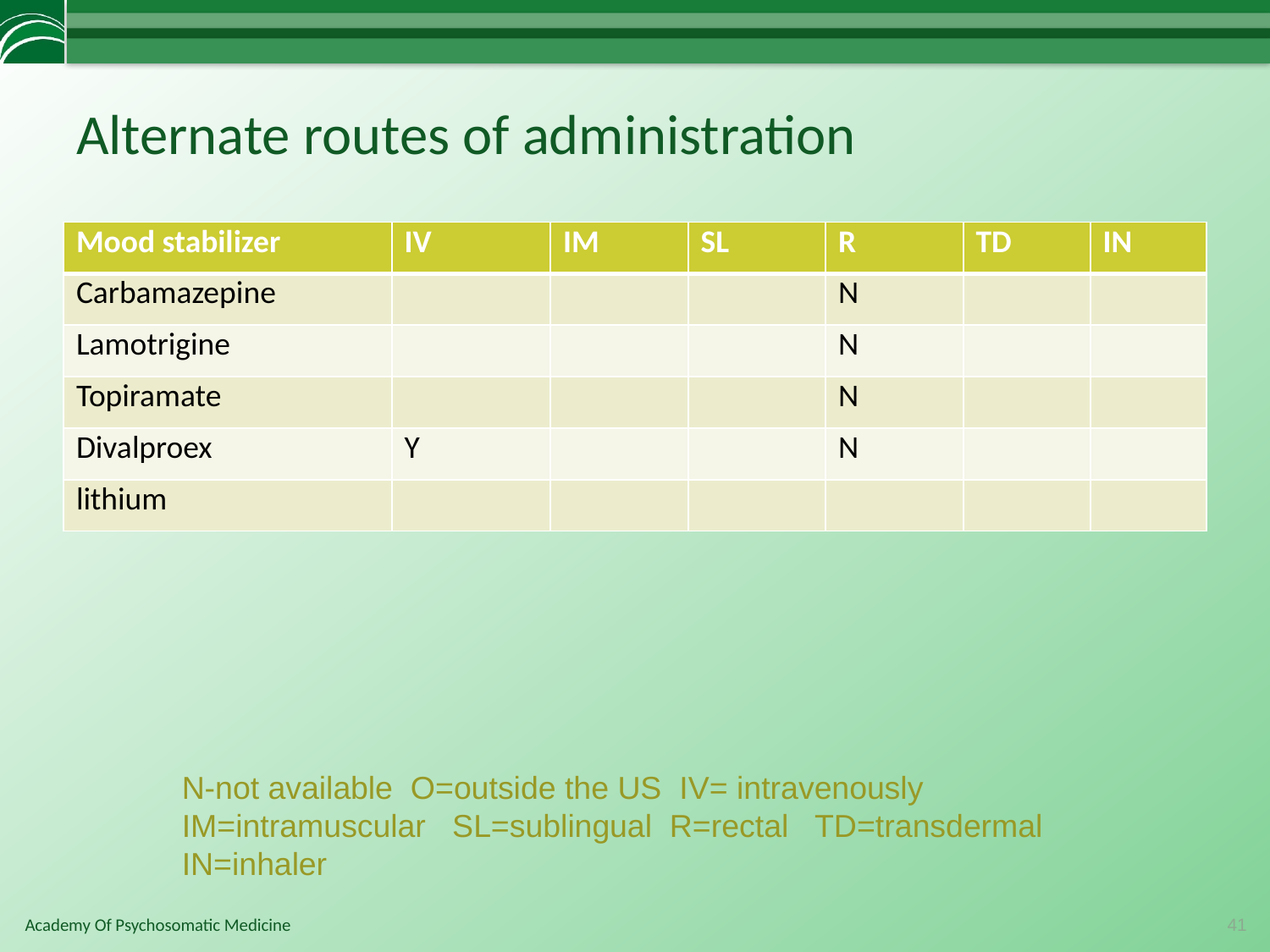

# Alternate routes of administration
| Mood stabilizer | IV | IM | SL | R | TD | IN |
| --- | --- | --- | --- | --- | --- | --- |
| Carbamazepine |  |  |  | N |  |  |
| Lamotrigine |  |  |  | N |  |  |
| Topiramate |  |  |  | N |  |  |
| Divalproex | Y |  |  | N |  |  |
| lithium |  |  |  |  |  |  |
N-not available  O=outside the US  IV= intravenously  IM=intramuscular   SL=sublingual  R=rectal   TD=transdermal  IN=inhaler
41